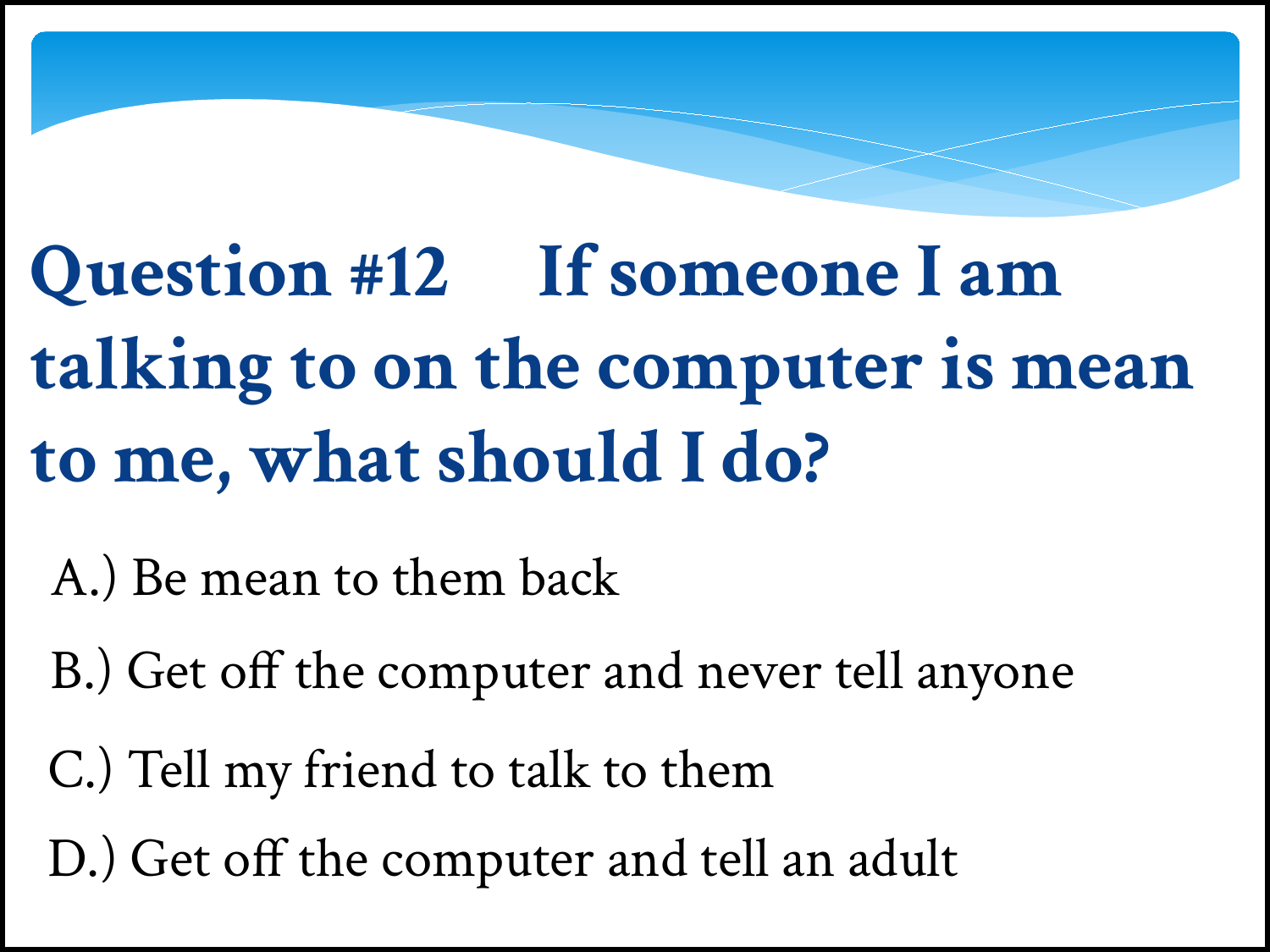

iRespond Question
Multiple Choice

F

Question #12 	If someone I am talking to on the computer is mean to me, what should I do?
A.) Be mean to them back
B.) Get off the computer and never tell anyone
C.) Tell my friend to talk to them
D.) Get off the computer and tell an adult
E.)